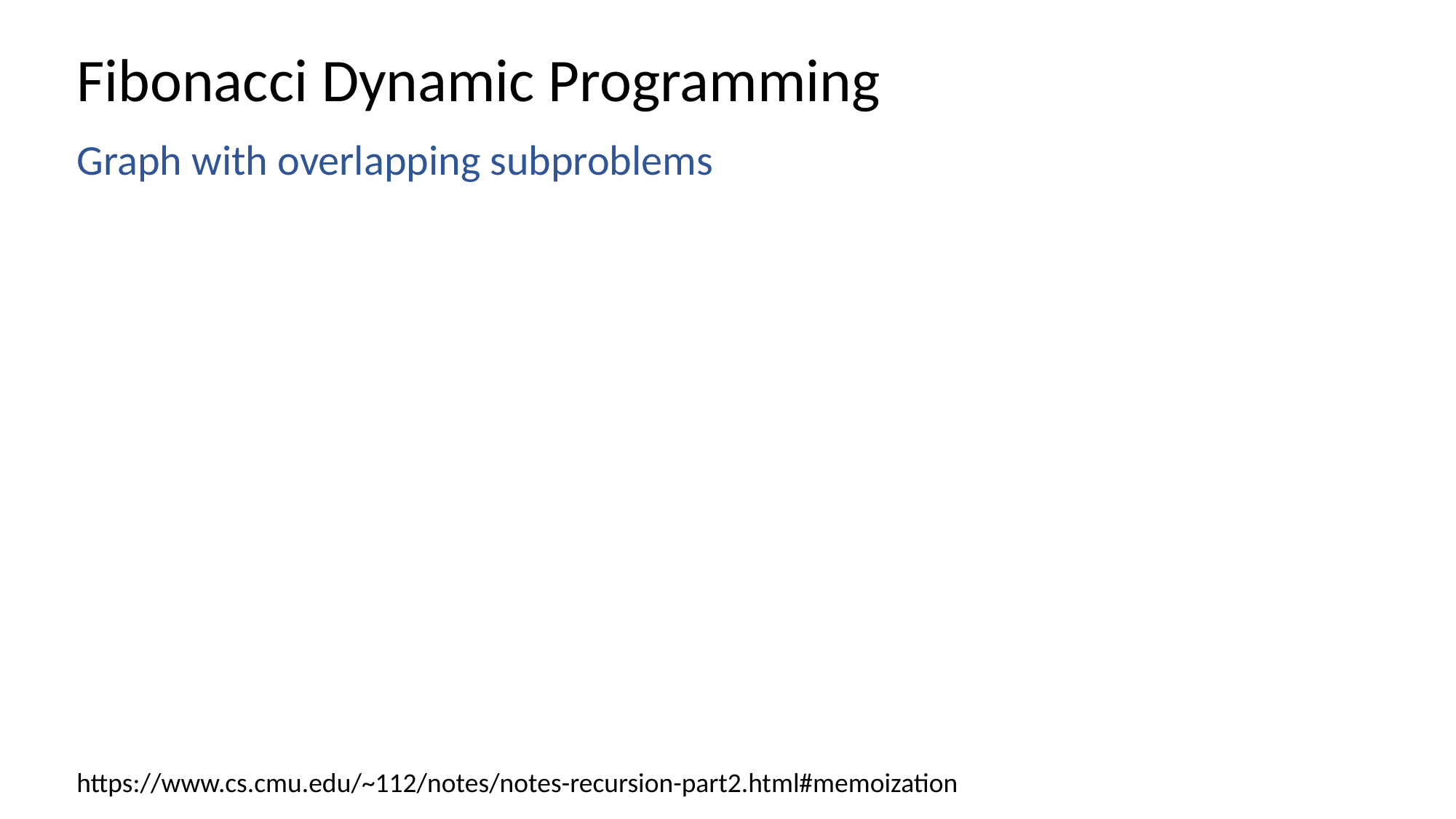

# Fibonacci Dynamic Programming
Graph with overlapping subproblems
https://www.cs.cmu.edu/~112/notes/notes-recursion-part2.html#memoization